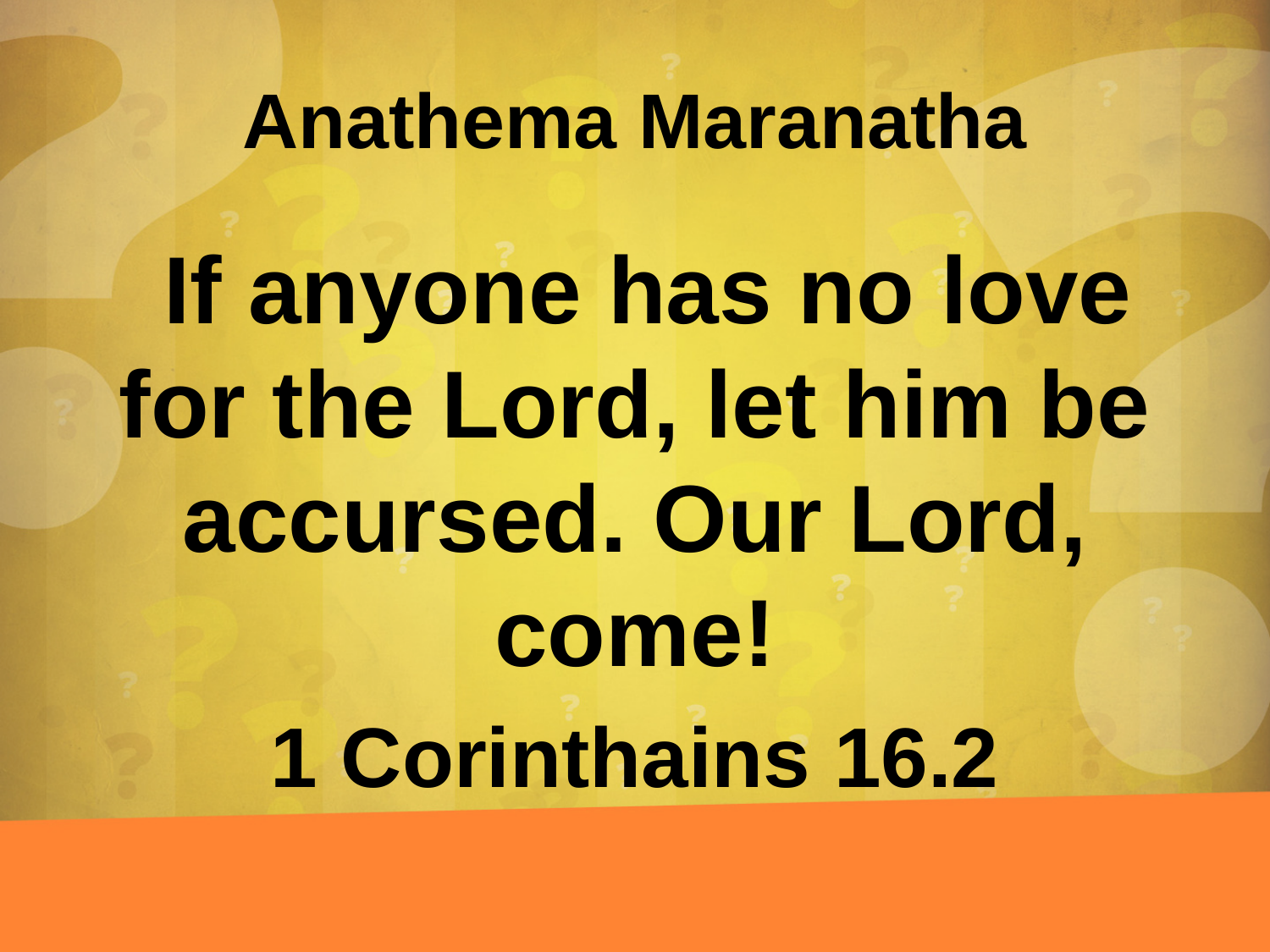

# Anathema Maranatha
 If anyone has no love for the Lord, let him be accursed. Our Lord, come!
1 Corinthains 16.2